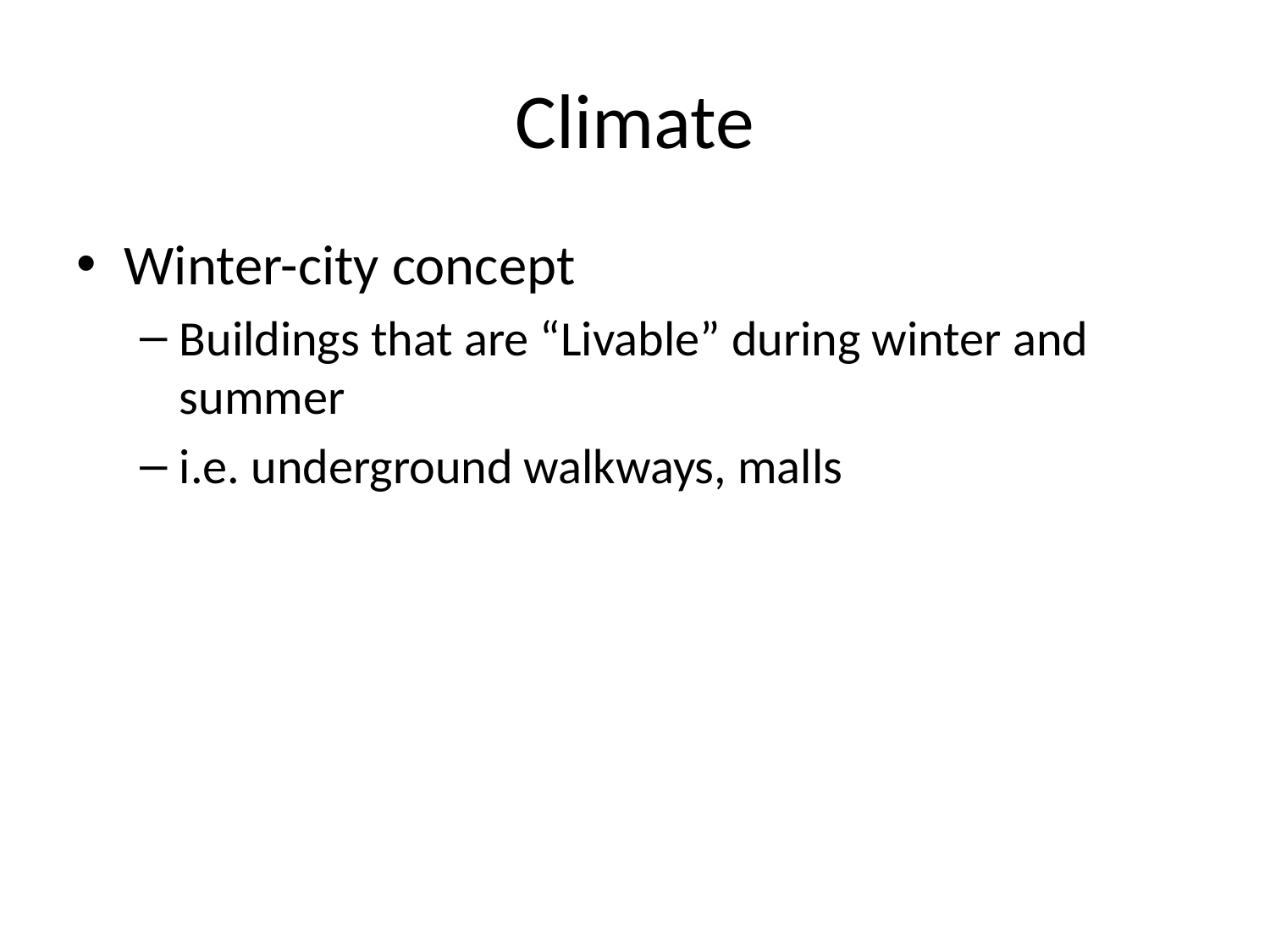

# Climate
Winter-city concept
Buildings that are “Livable” during winter and summer
i.e. underground walkways, malls